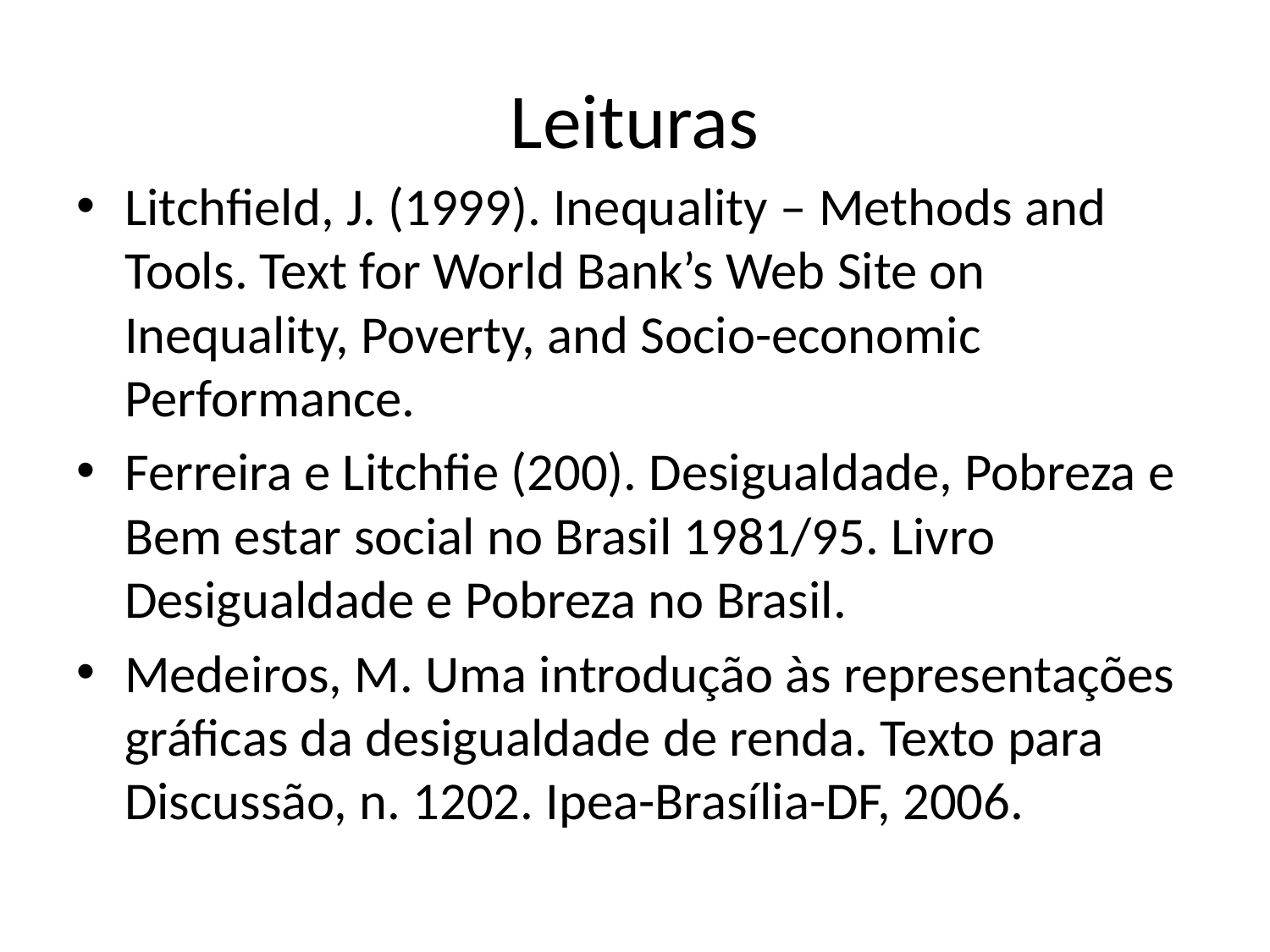

# Leituras
Litchfield, J. (1999). Inequality – Methods and Tools. Text for World Bank’s Web Site on Inequality, Poverty, and Socio-economic Performance.
Ferreira e Litchfie (200). Desigualdade, Pobreza e Bem estar social no Brasil 1981/95. Livro Desigualdade e Pobreza no Brasil.
Medeiros, M. Uma introdução às representações gráficas da desigualdade de renda. Texto para Discussão, n. 1202. Ipea-Brasília-DF, 2006.